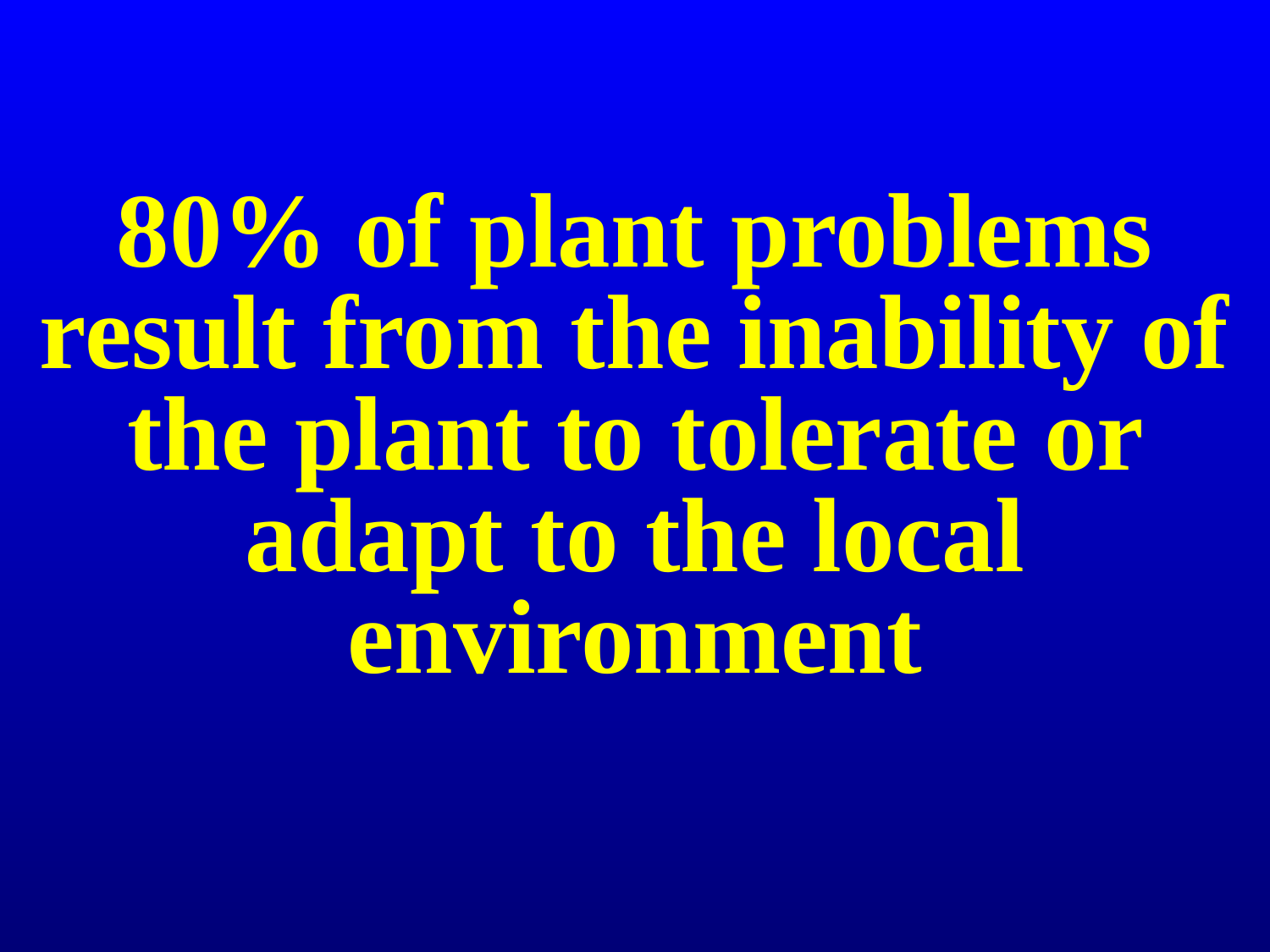

80% of plant problems result from the inability of the plant to tolerate or adapt to the local environment